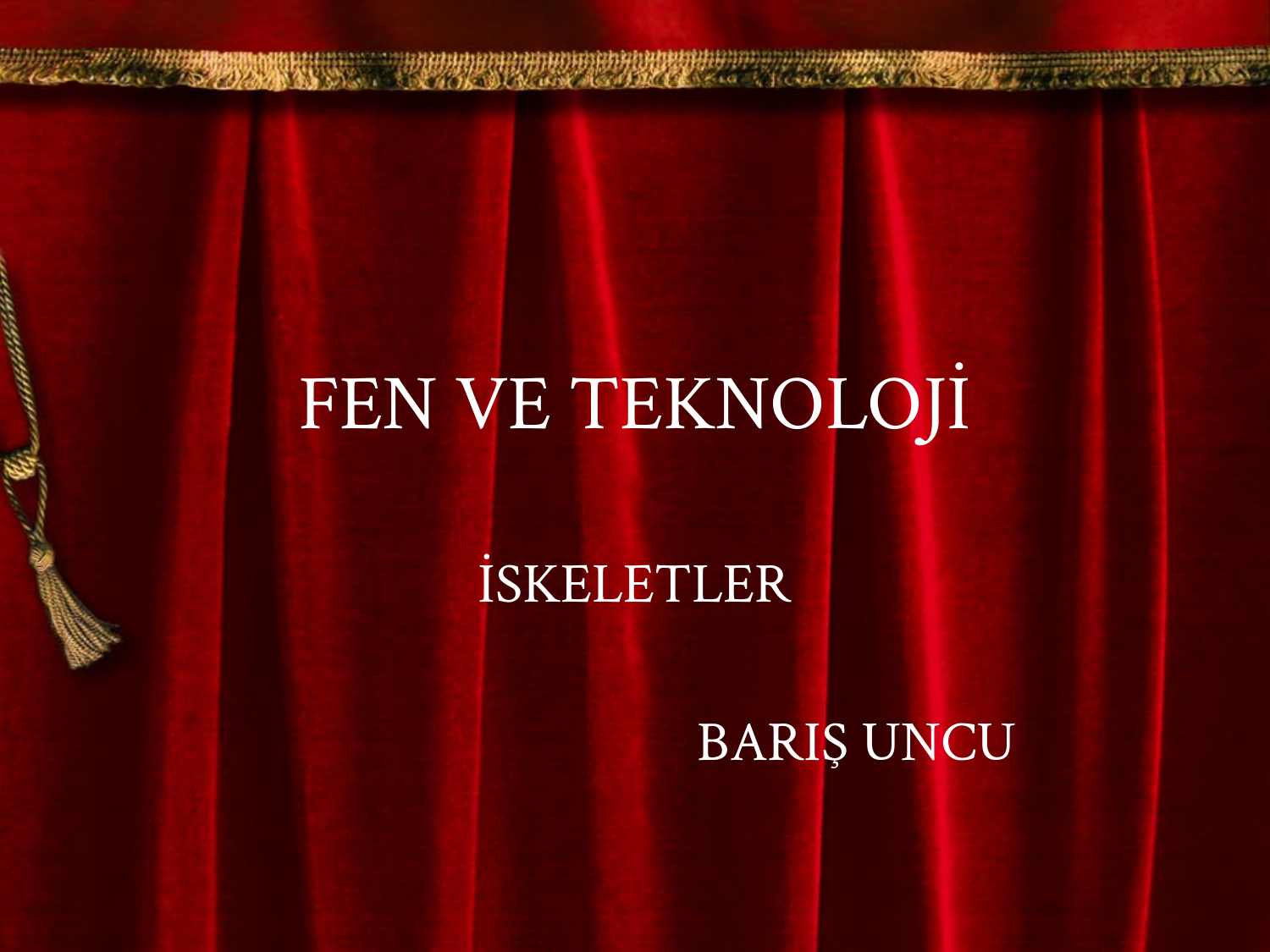

# FEN VE TEKNOLOJİ
İSKELETLER

                                   BARIŞ UNCU